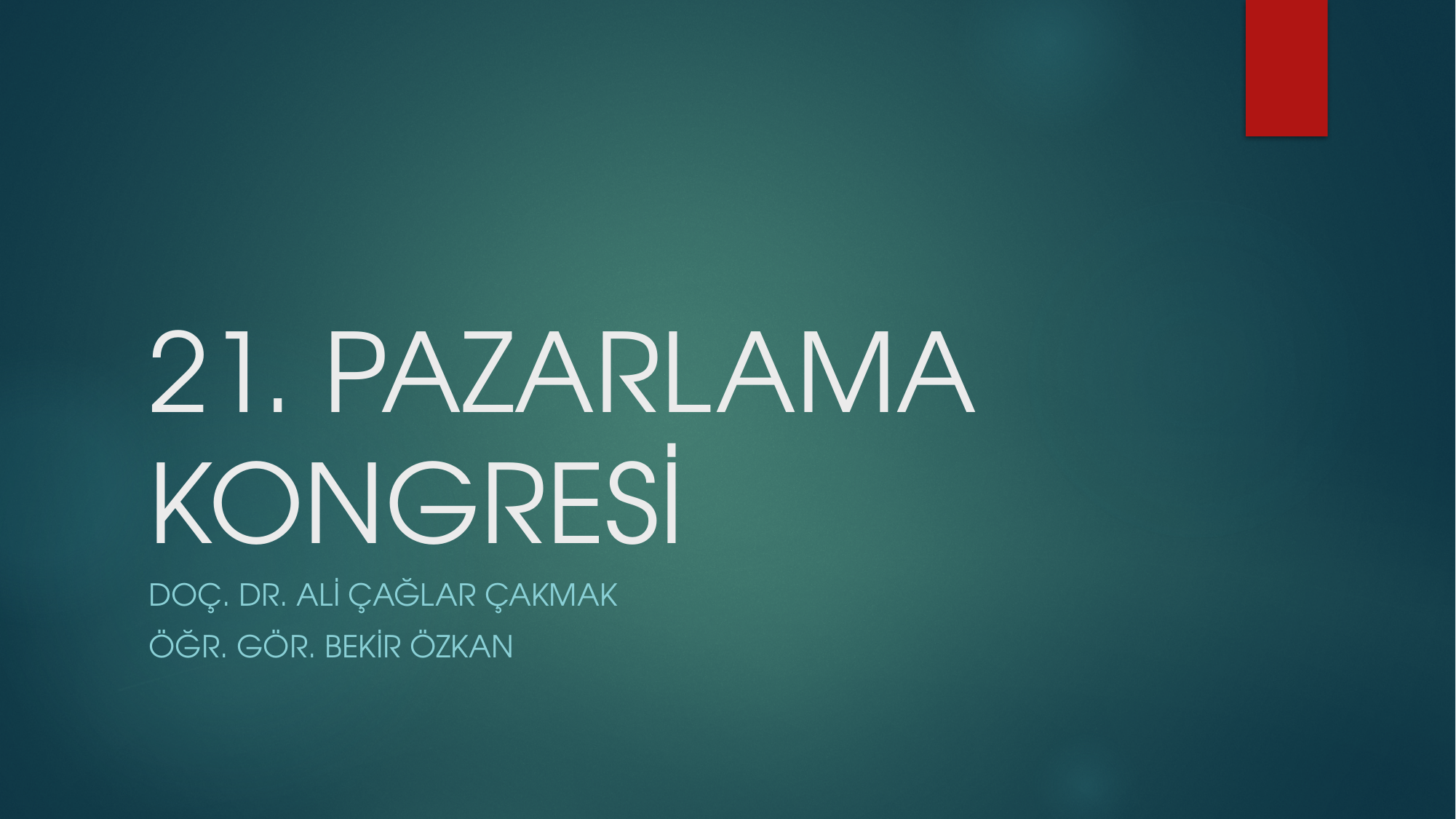

# 21. PAZARLAMA KONGRESİ
Doç. Dr. Ali Çağlar ÇAKMAK
Öğr. Gör. Bekir ÖZKAN